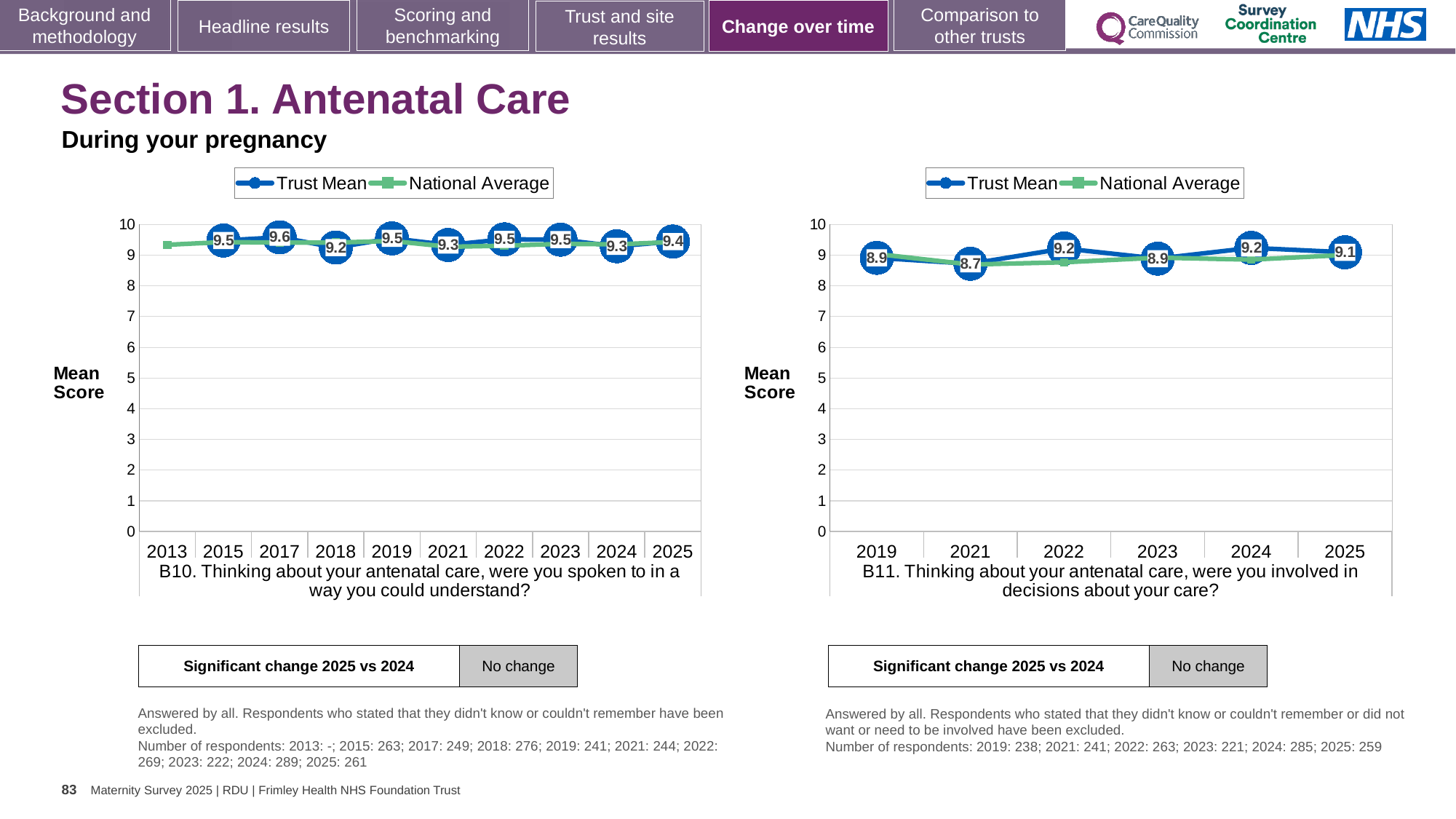

# Section 1. Antenatal Care
During your pregnancy

### Chart

| Category | Trust Mean | National Average |
|---|---|---|
| 2013 | None | 9.335742313463143 |
| 2015 | 9.476152796392775 | 9.42553606384066 |
| 2017 | 9.580886977223521 | 9.40591997624855 |
| 2018 | 9.24649677733818 | 9.40881567953916 |
| 2019 | 9.546842364183934 | 9.460352901984898 |
| 2021 | 9.330745245465627 | 9.271002879488048 |
| 2022 | 9.514546207484091 | 9.305006470394911 |
| 2023 | 9.50325073175394 | 9.366178398382548 |
| 2024 | 9.288936298032908 | 9.351429403357608 |
| 2025 | 9.442839774491818 | 9.426116816350556 |

### Chart

| Category | Trust Mean | National Average |
|---|---|---|
| 2019 | 8.912138259134716 | 9.03585805759567 |
| 2021 | 8.719015191032339 | 8.693888580922954 |
| 2022 | 9.216852018589849 | 8.766917148587769 |
| 2023 | 8.887022589746744 | 8.917343666280427 |
| 2024 | 9.236046008536281 | 8.853571945583779 |
| 2025 | 9.092780219279497 | 9.003760029209854 |
| Significant change 2025 vs 2024 | No change |
| --- | --- |
| Significant change 2025 vs 2024 | No change |
| --- | --- |
Answered by all. Respondents who stated that they didn't know or couldn't remember have been excluded.
Number of respondents: 2013: -; 2015: 263; 2017: 249; 2018: 276; 2019: 241; 2021: 244; 2022: 269; 2023: 222; 2024: 289; 2025: 261
Answered by all. Respondents who stated that they didn't know or couldn't remember or did not want or need to be involved have been excluded.
Number of respondents: 2019: 238; 2021: 241; 2022: 263; 2023: 221; 2024: 285; 2025: 259
83